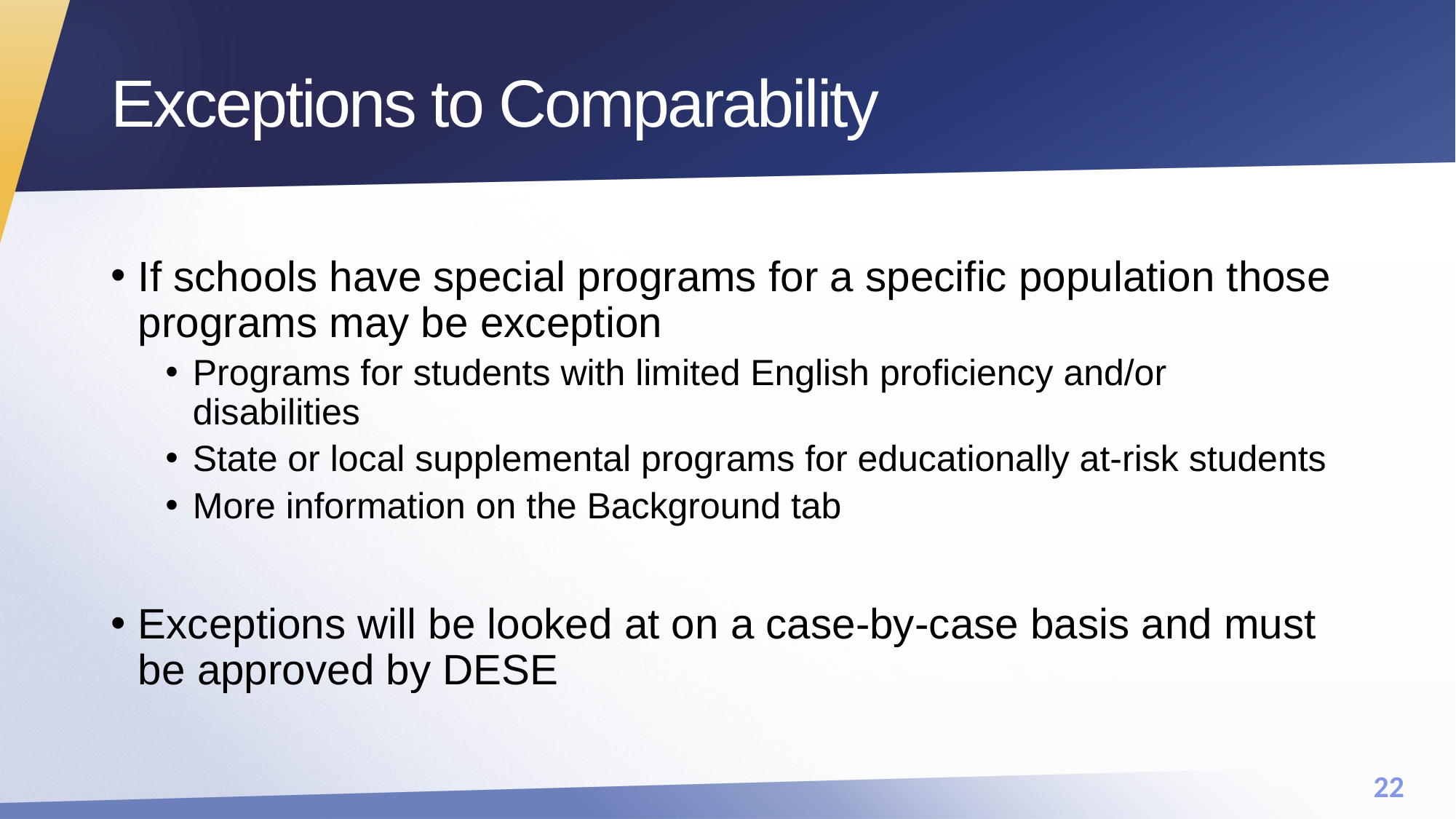

# Exceptions to Comparability
If schools have special programs for a specific population those programs may be exception
Programs for students with limited English proficiency and/or disabilities
State or local supplemental programs for educationally at-risk students
More information on the Background tab

Exceptions will be looked at on a case-by-case basis and must be approved by DESE